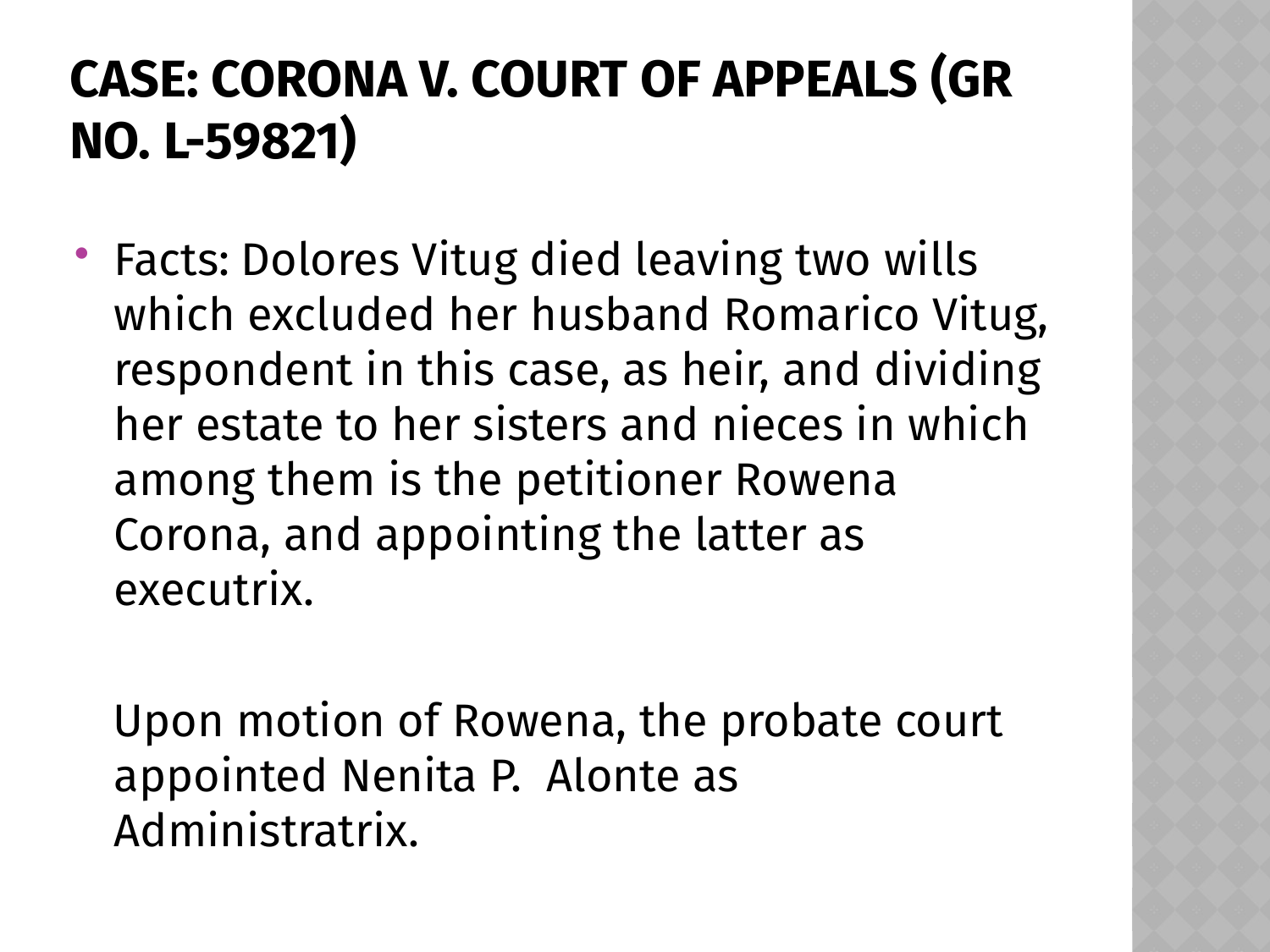

# CASE: Corona v. Court of appeals (Gr no. l-59821)
Facts:	Dolores Vitug died leaving two wills which excluded her husband Romarico Vitug, respondent in this case, as heir, and dividing her estate to her sisters and nieces in which among them is the petitioner Rowena Corona, and appointing the latter as executrix.

   Upon motion of Rowena, the probate court appointed Nenita P.  Alonte as Administratrix.